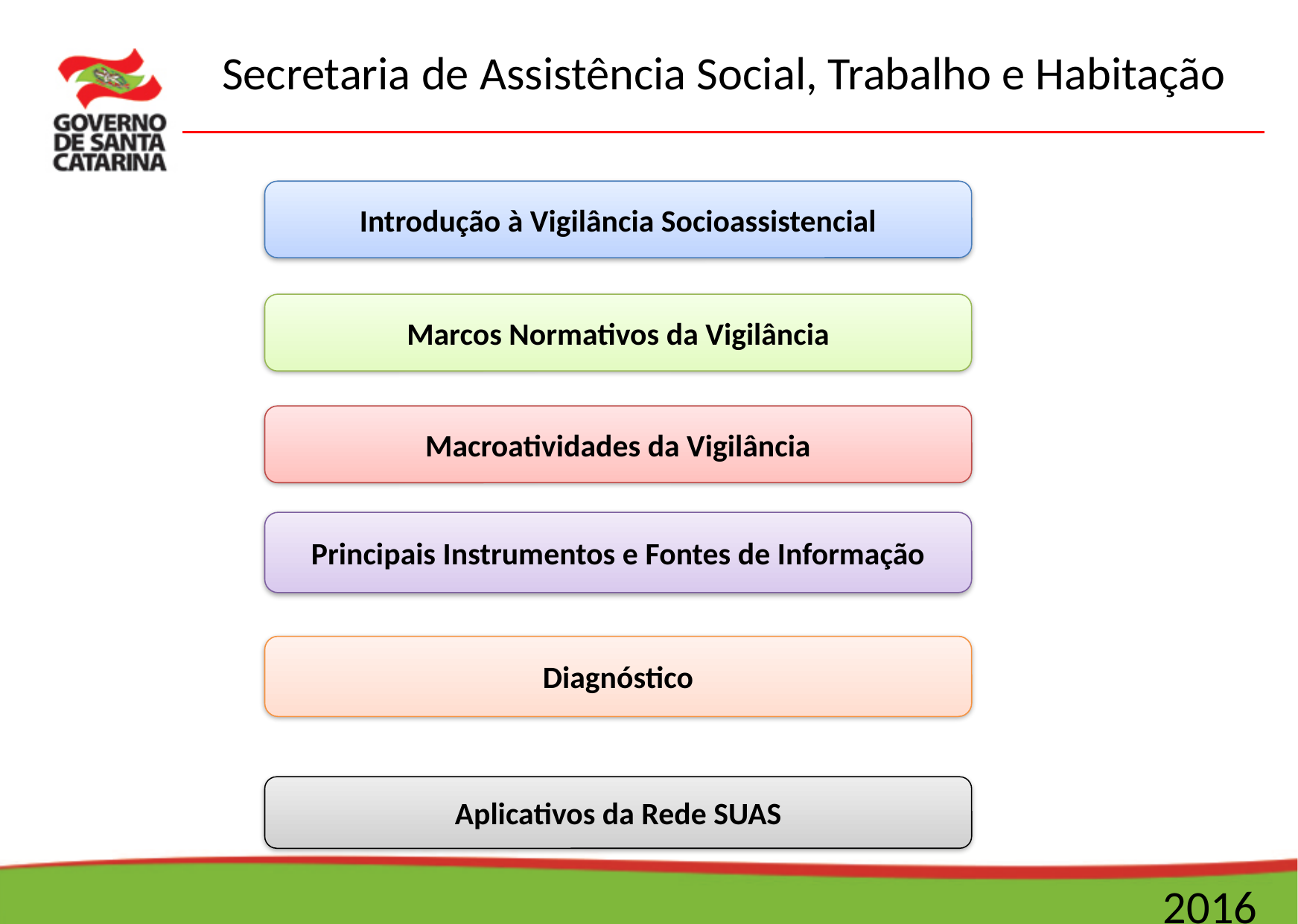

Introdução à Vigilância Socioassistencial
Marcos Normativos da Vigilância
Macroatividades da Vigilância
Principais Instrumentos e Fontes de Informação
Diagnóstico
Aplicativos da Rede SUAS